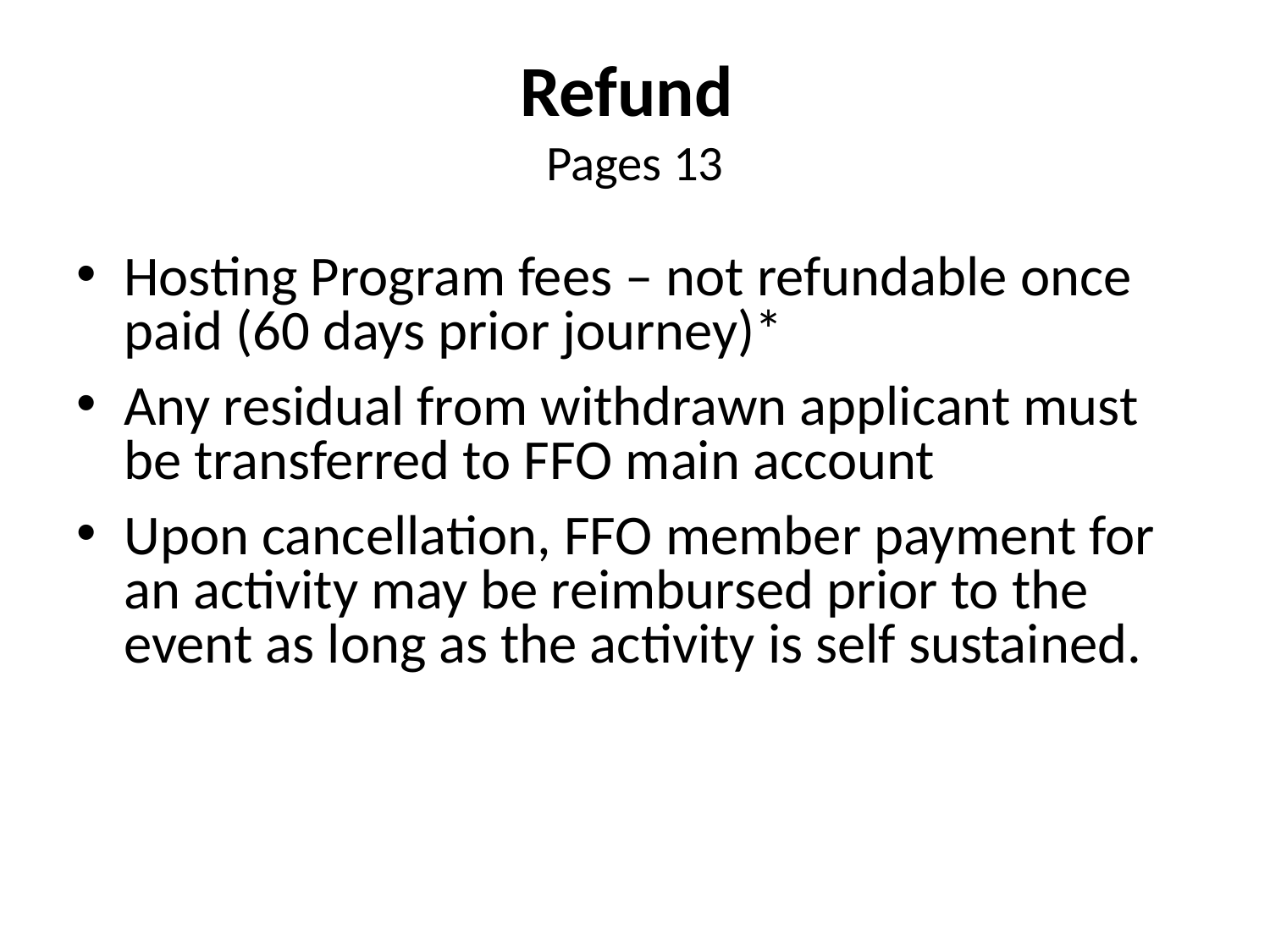

# Refund Pages 13
Hosting Program fees – not refundable once paid (60 days prior journey)*
Any residual from withdrawn applicant must be transferred to FFO main account
Upon cancellation, FFO member payment for an activity may be reimbursed prior to the event as long as the activity is self sustained.